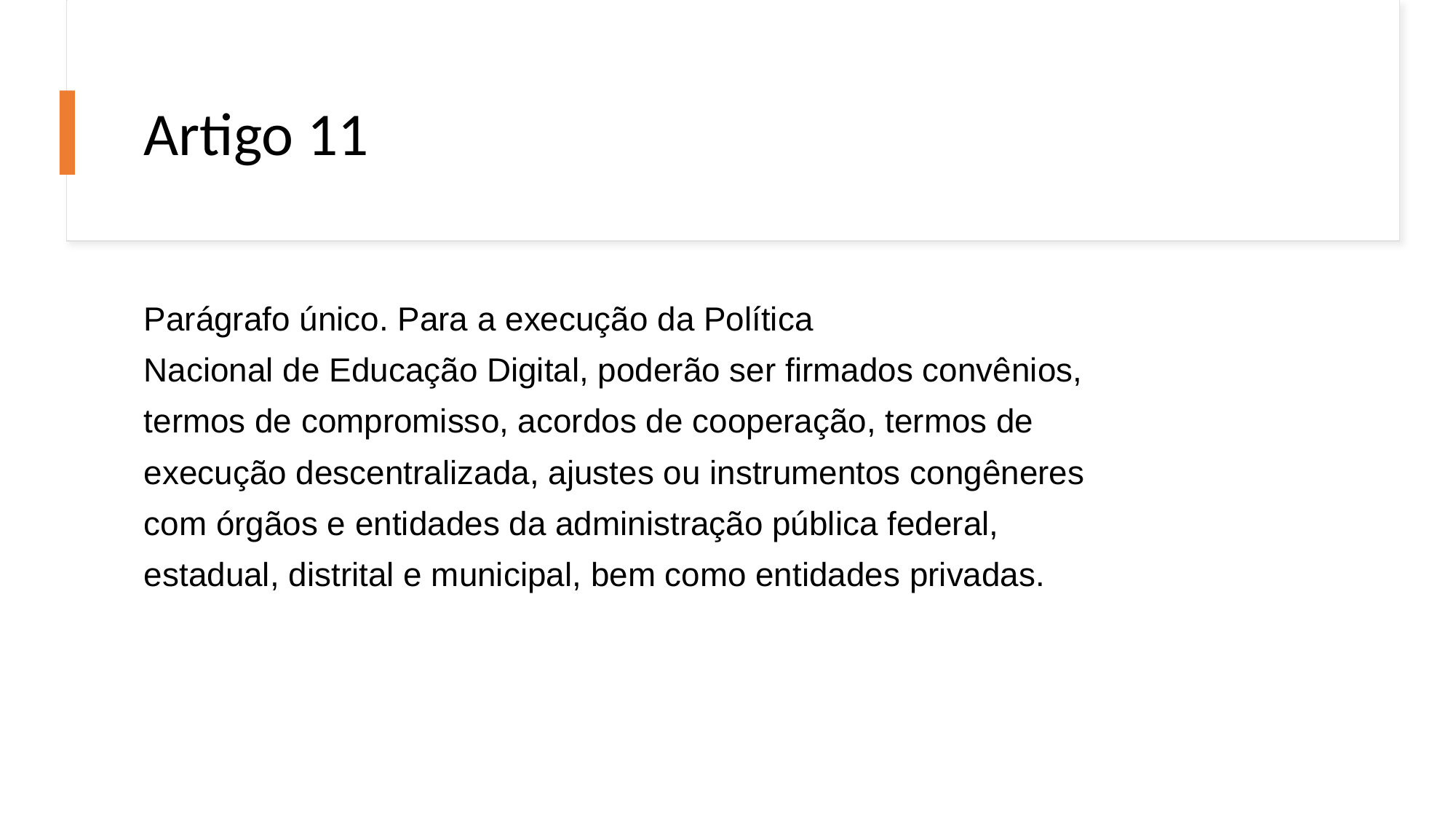

# Artigo 11

Parágrafo único. Para a execução da Política
Nacional de Educação Digital, poderão ser firmados convênios,
termos de compromisso, acordos de cooperação, termos de
execução descentralizada, ajustes ou instrumentos congêneres
com órgãos e entidades da administração pública federal,
estadual, distrital e municipal, bem como entidades privadas.